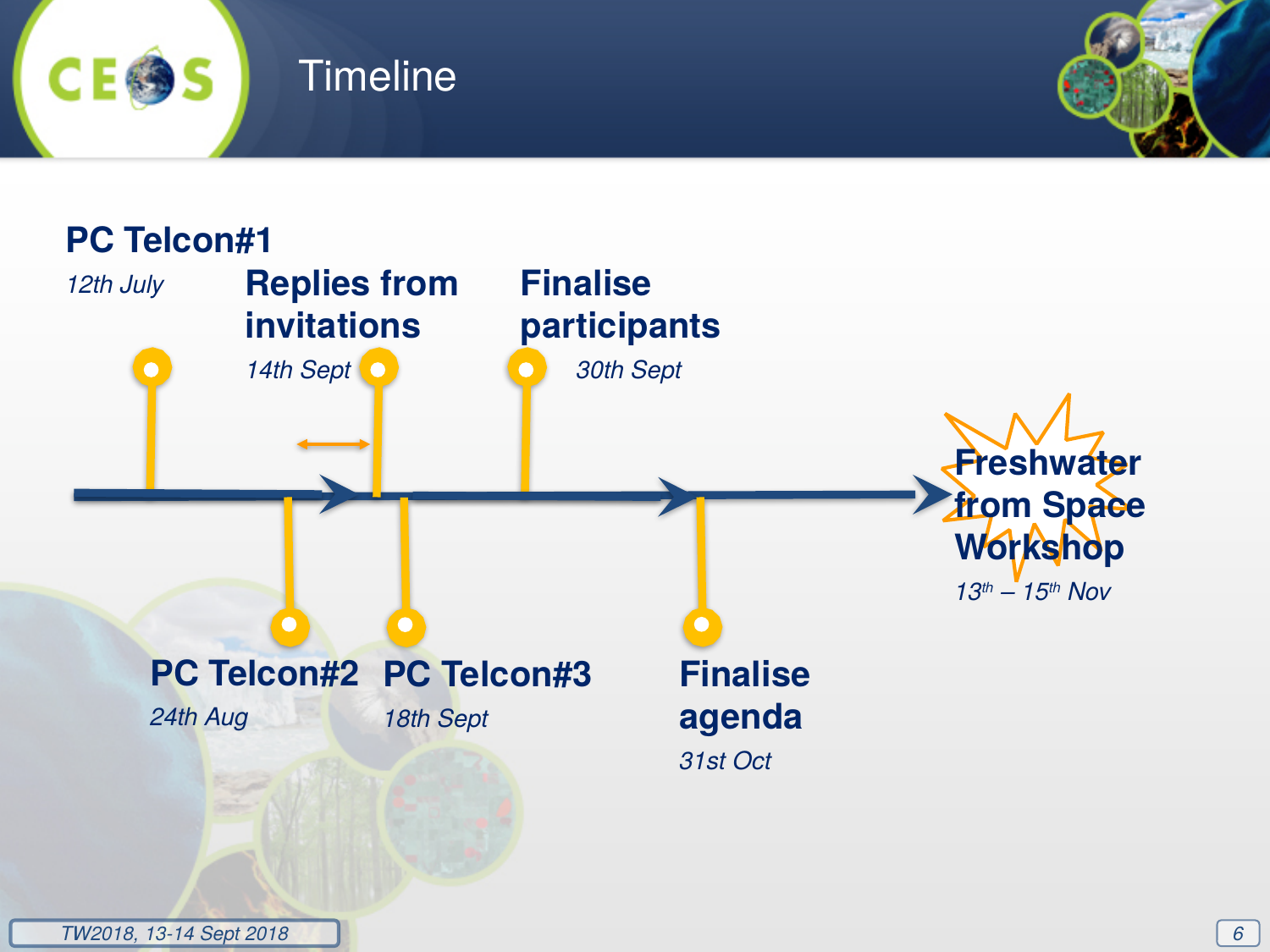

Timeline
PC Telcon#1
12th July
Replies from invitations
14th Sept

Finalise participants
        30th Sept

Freshwater from Space Workshop
13th – 15th Nov

PC Telcon#2
24th Aug

Finalise agenda
31st Oct

PC Telcon#3
18th Sept
6